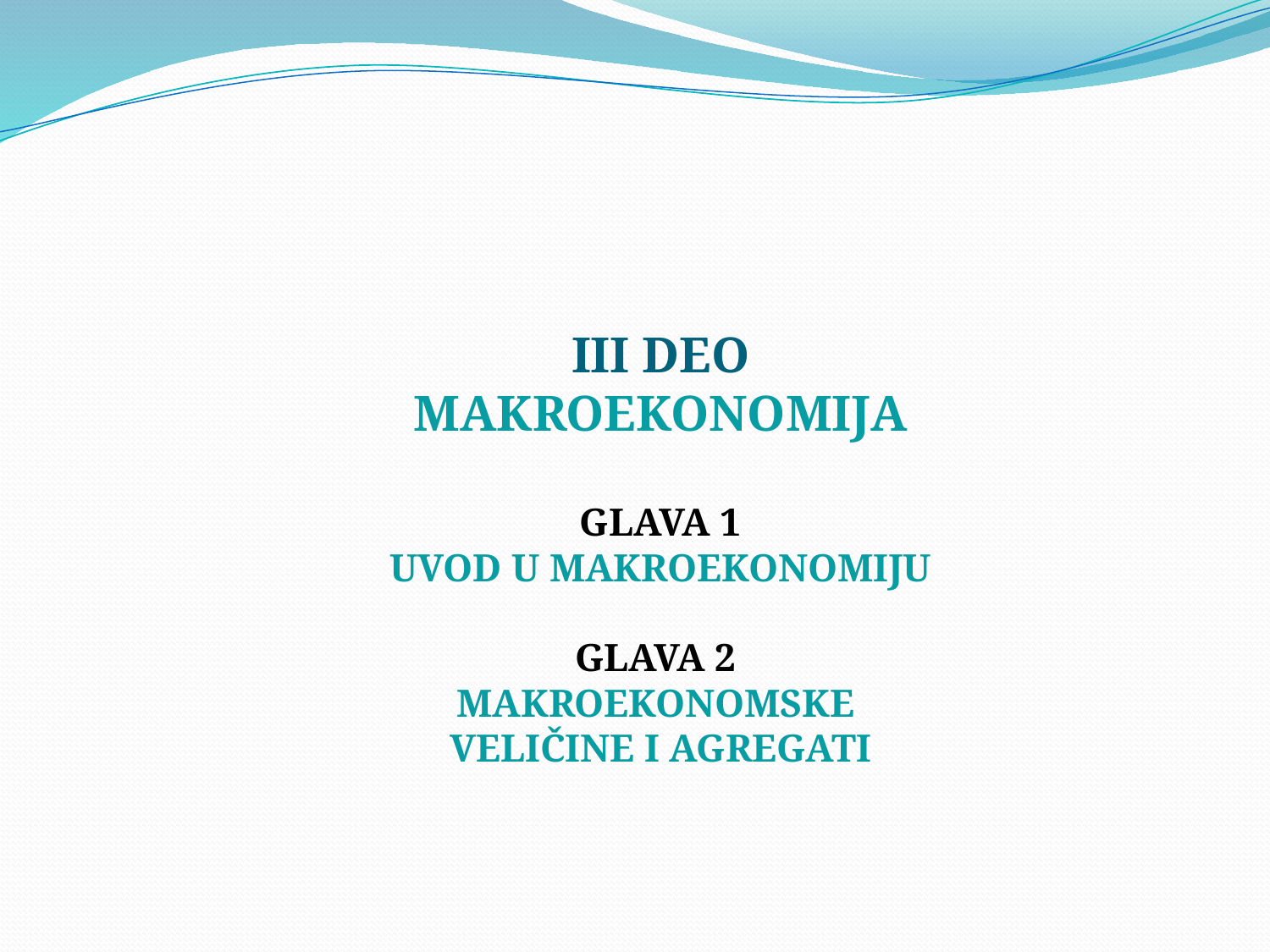

III DEO
MAKROEKONOMIJA
GLAVA 1
UVOD U MAKROEKONOMIJU
GLAVA 2
MAKROEKONOMSKE
VELIČINE I AGREGATI